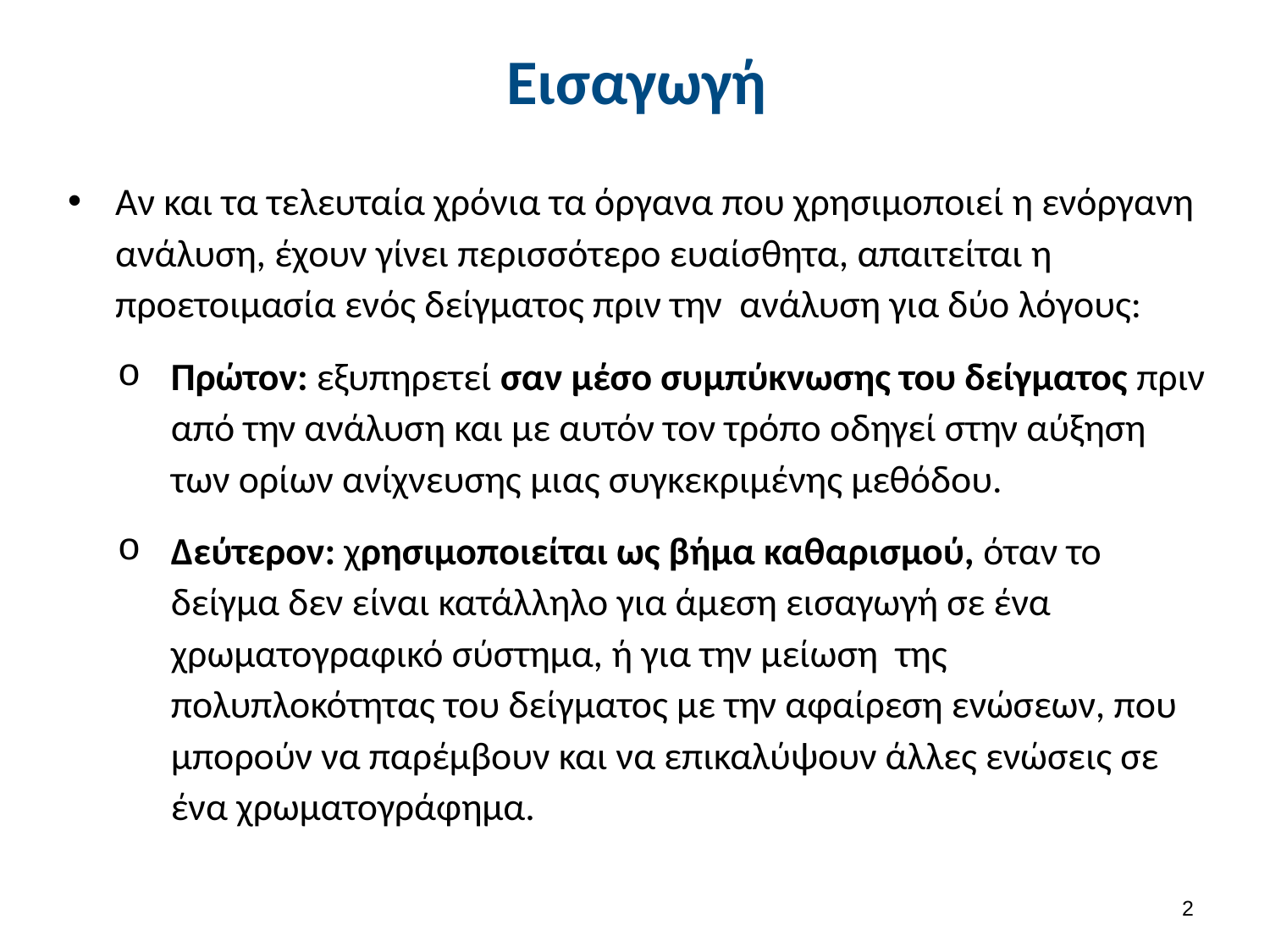

# Εισαγωγή
Αν και τα τελευταία χρόνια τα όργανα που χρησιμοποιεί η ενόργανη ανάλυση, έχουν γίνει περισσότερο ευαίσθητα, απαιτείται η προετοιμασία ενός δείγματος πριν την  ανάλυση για δύο λόγους:
Πρώτον: εξυπηρετεί σαν μέσο συμπύκνωσης του δείγματος πριν από την ανάλυση και με αυτόν τον τρόπο οδηγεί στην αύξηση των ορίων ανίχνευσης μιας συγκεκριμένης μεθόδου.
Δεύτερον: χρησιμοποιείται ως βήμα καθαρισμού, όταν το δείγμα δεν είναι κατάλληλο για άμεση εισαγωγή σε ένα χρωματογραφικό σύστημα, ή για την μείωση  της πολυπλοκότητας του δείγματος με την αφαίρεση ενώσεων, που μπορούν να παρέμβουν και να επικαλύψουν άλλες ενώσεις σε ένα χρωματογράφημα.
2